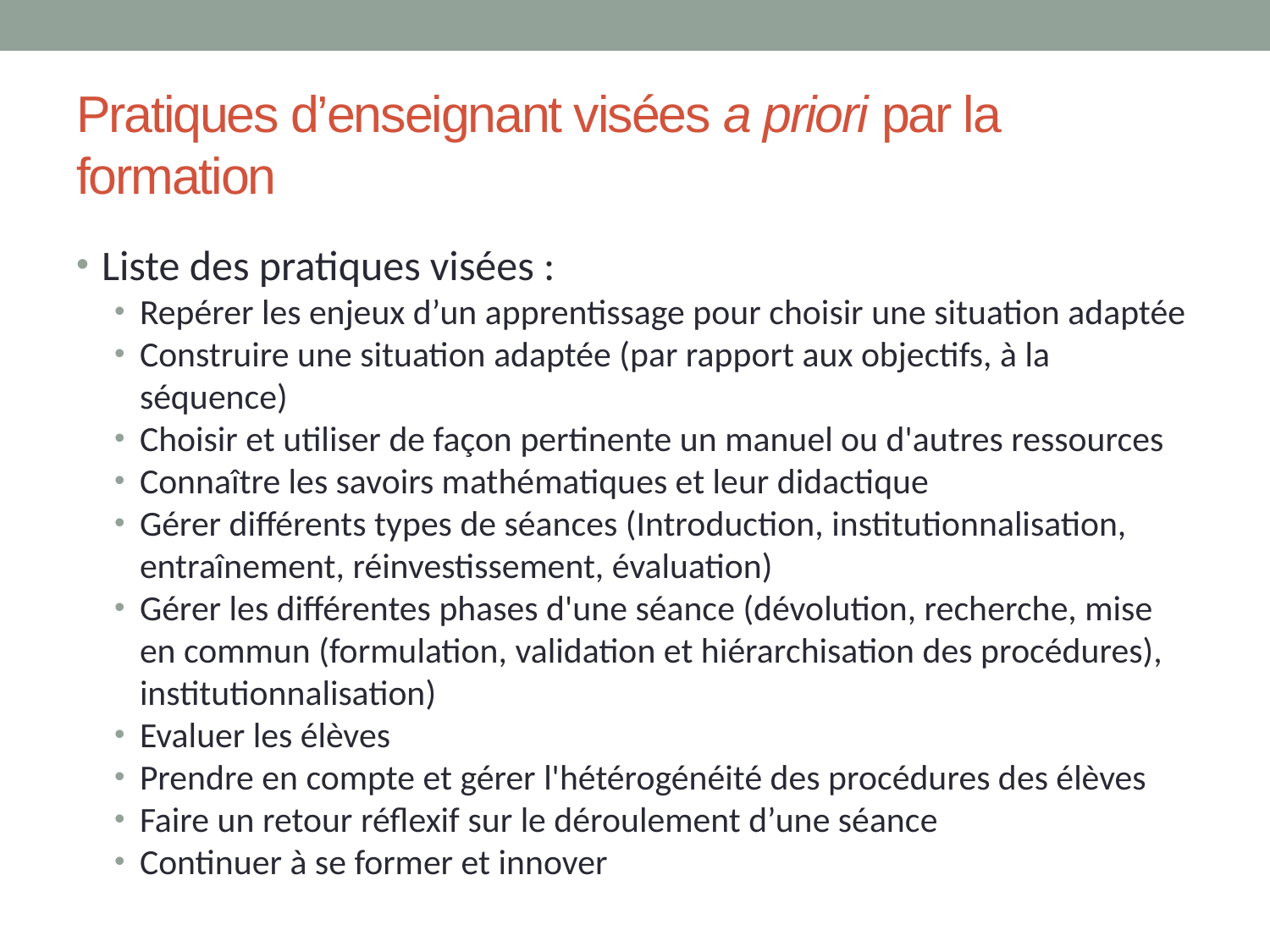

# Pratiques d’enseignant visées a priori par la formation
Liste des pratiques visées :
Repérer les enjeux d’un apprentissage pour choisir une situation adaptée
Construire une situation adaptée (par rapport aux objectifs, à la séquence)
Choisir et utiliser de façon pertinente un manuel ou d'autres ressources
Connaître les savoirs mathématiques et leur didactique
Gérer différents types de séances (Introduction, institutionnalisation, entraînement, réinvestissement, évaluation)
Gérer les différentes phases d'une séance (dévolution, recherche, mise en commun (formulation, validation et hiérarchisation des procédures), institutionnalisation)
Evaluer les élèves
Prendre en compte et gérer l'hétérogénéité des procédures des élèves
Faire un retour réflexif sur le déroulement d’une séance
Continuer à se former et innover